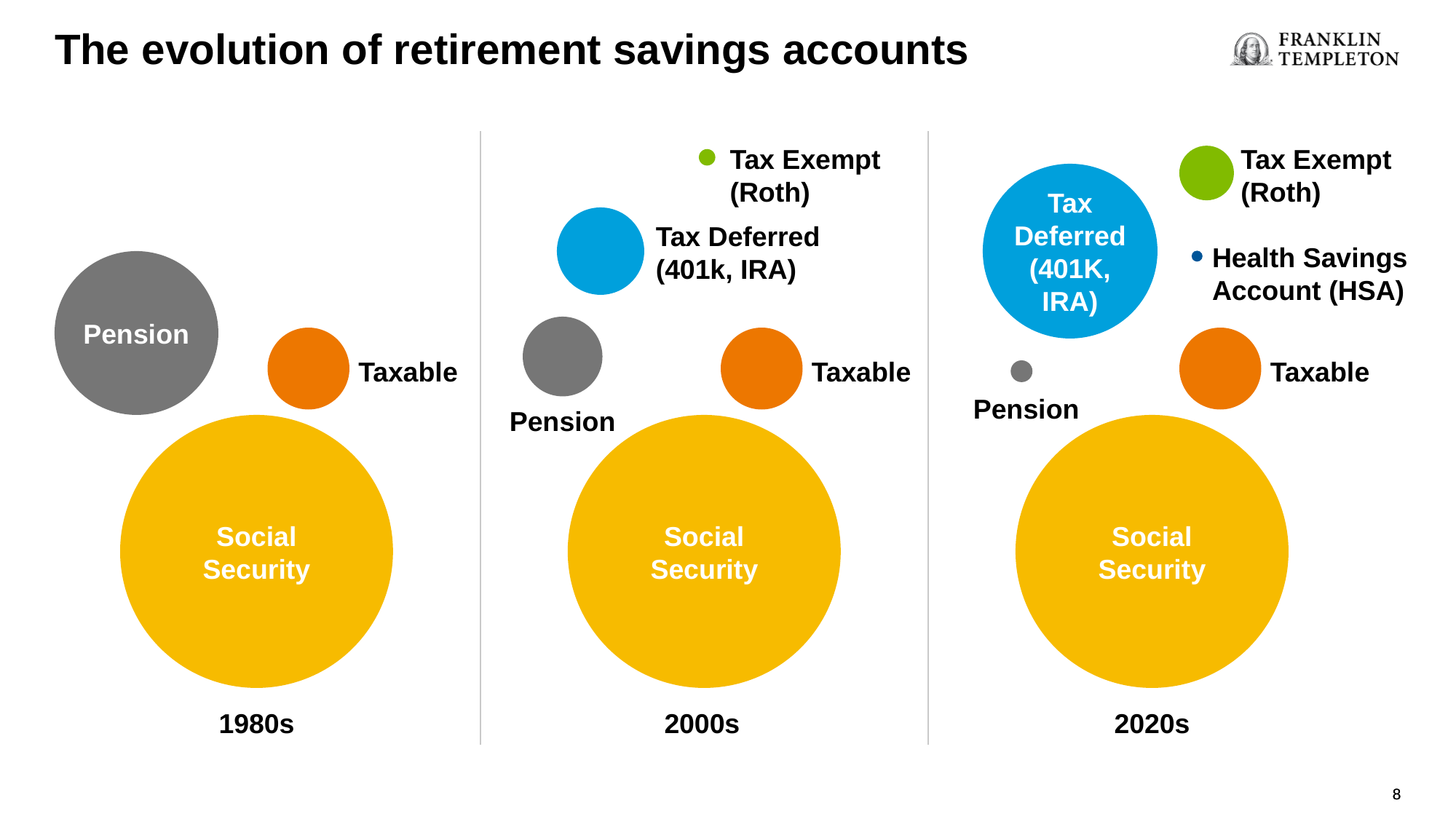

The evolution of retirement savings accounts
Tax Exempt
(Roth)

Tax Deferred (401k, IRA)

Pension

Taxable
Social Security
2000s
Tax Exempt (Roth)

Tax Deferred (401K, IRA)
Health Savings Account (HSA)

Taxable

Pension
Social Security
2020s
Pension

Taxable
Social Security
1980s
8
8